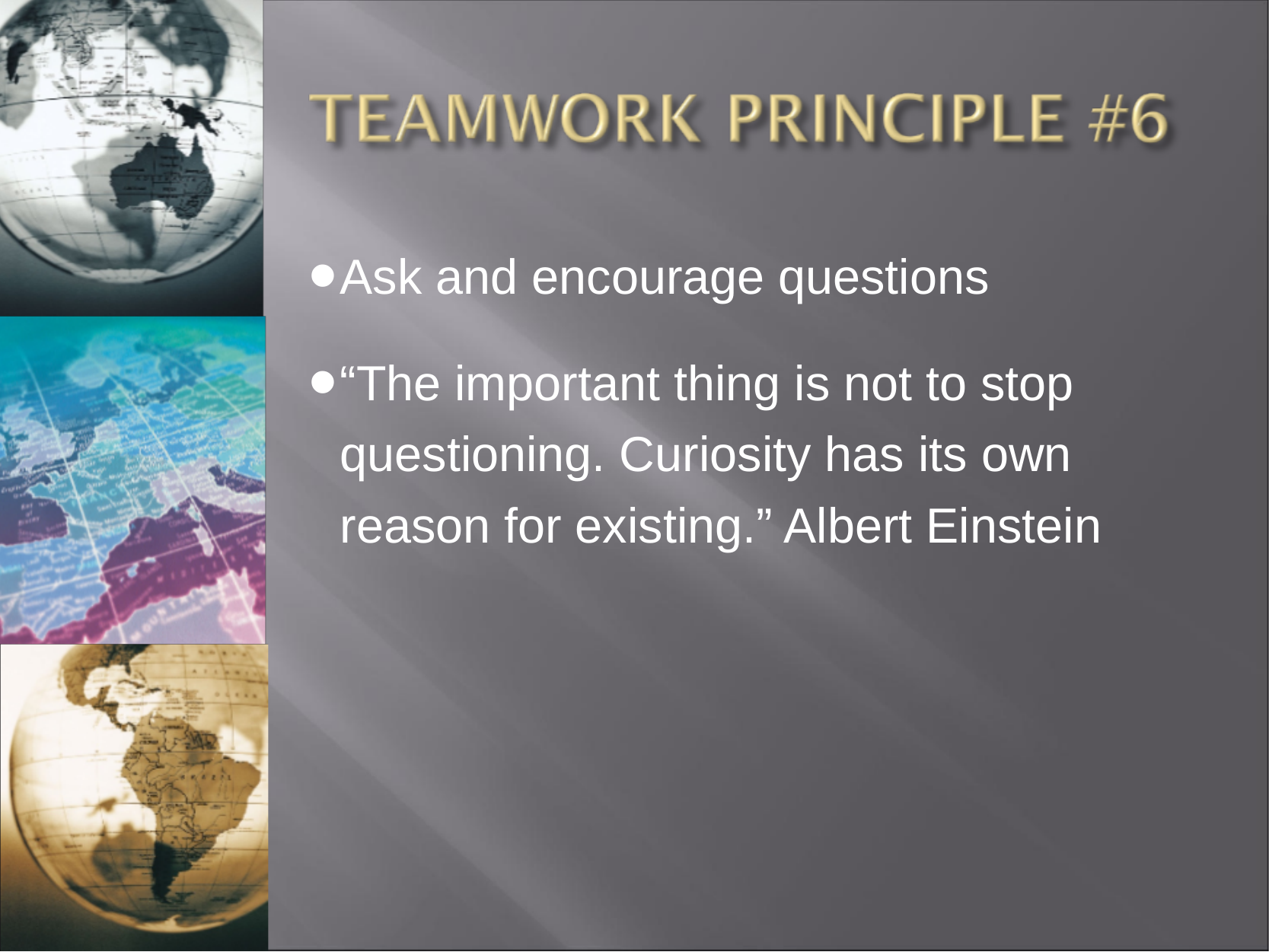

Ask and encourage questions

“The important thing is not to stop questioning. Curiosity has its own reason for existing.” Albert Einstein